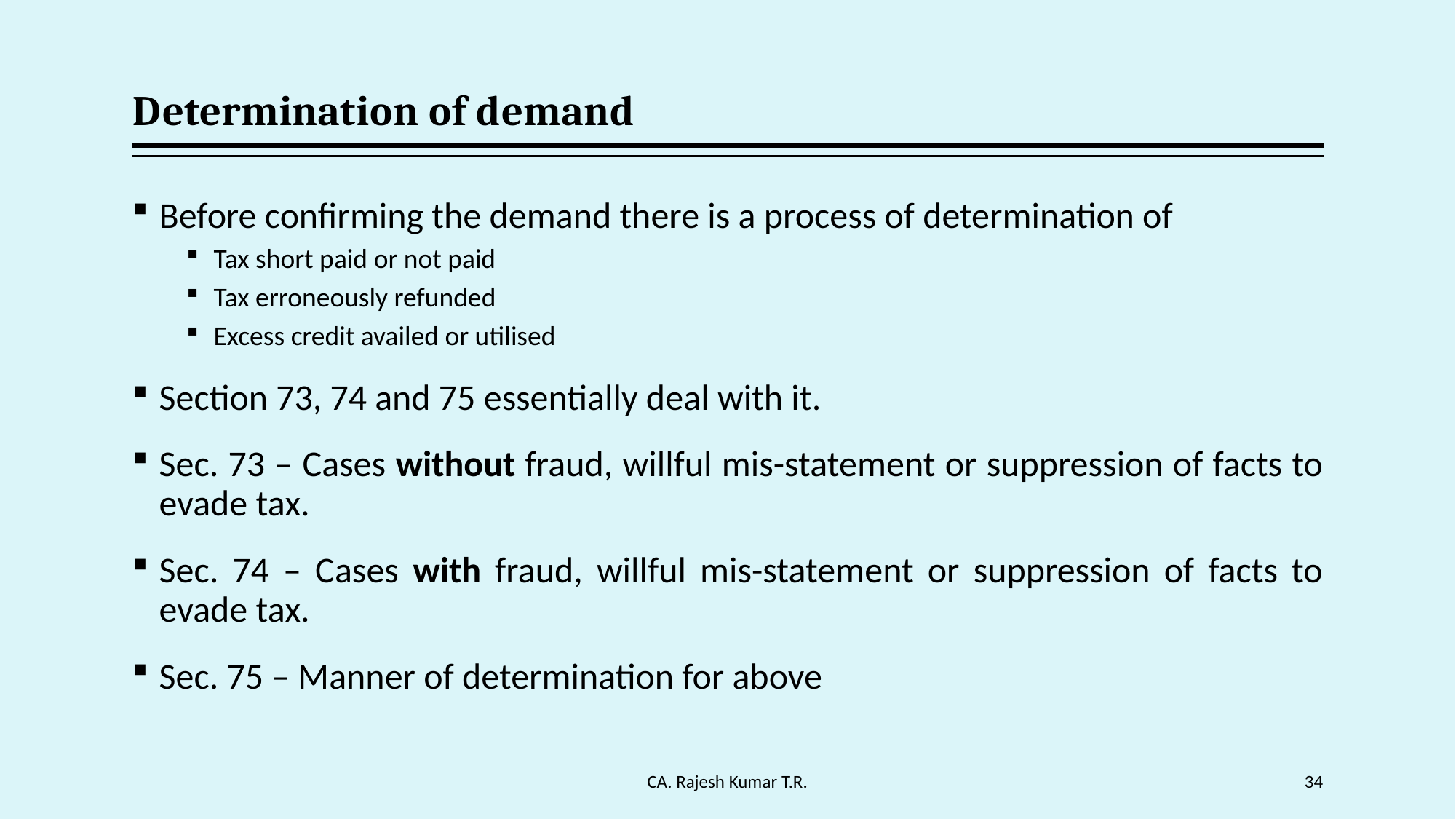

# Determination of demand
Before confirming the demand there is a process of determination of
Tax short paid or not paid
Tax erroneously refunded
Excess credit availed or utilised
Section 73, 74 and 75 essentially deal with it.
Sec. 73 – Cases without fraud, willful mis-statement or suppression of facts to evade tax.
Sec. 74 – Cases with fraud, willful mis-statement or suppression of facts to evade tax.
Sec. 75 – Manner of determination for above

CA. Rajesh Kumar T.R.
34